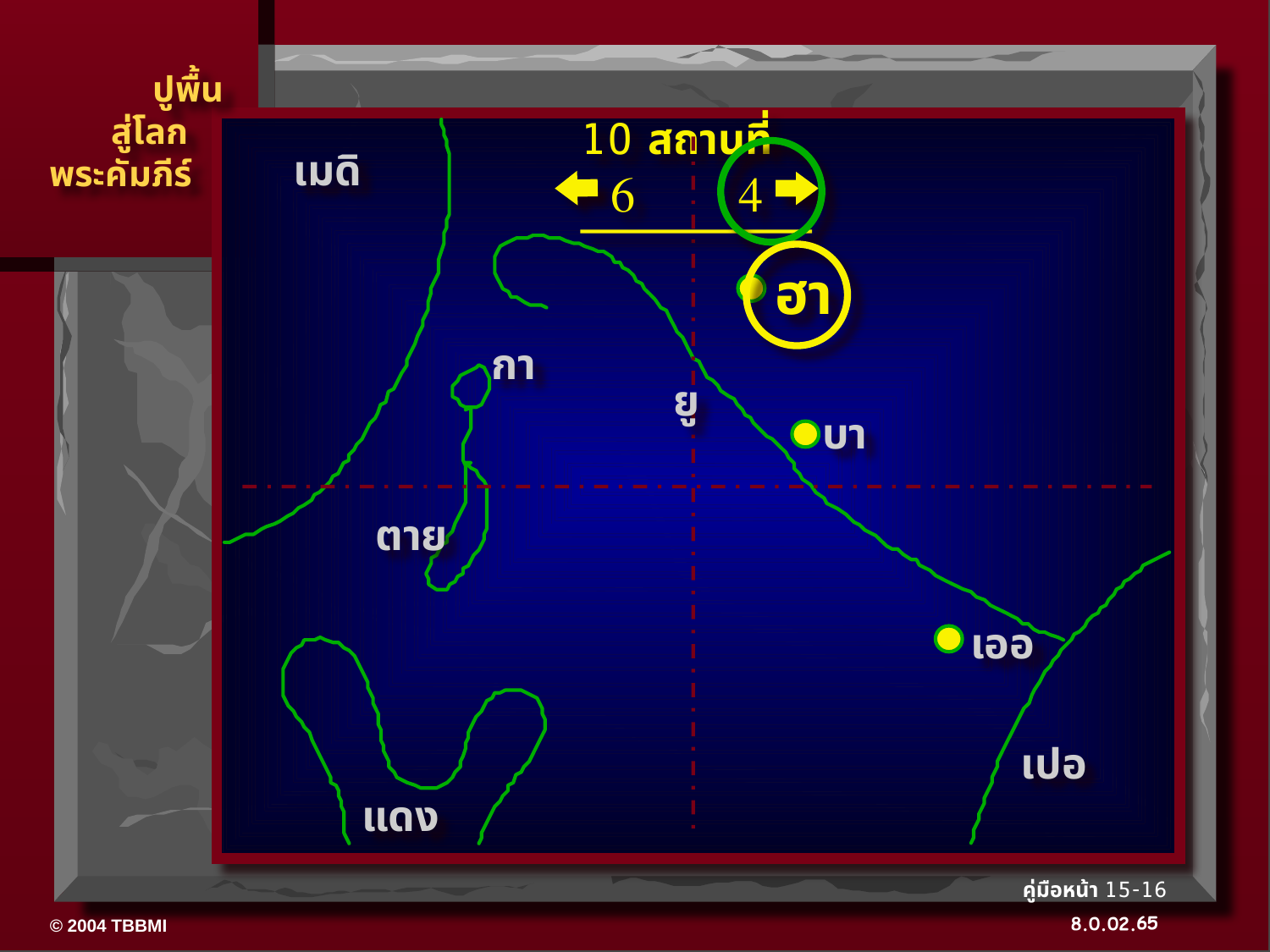

10 สถานที่

เมดิ

6
4

ฮา

กา

ยู
บา

ตาย

เออ

เปอ
แดง

65